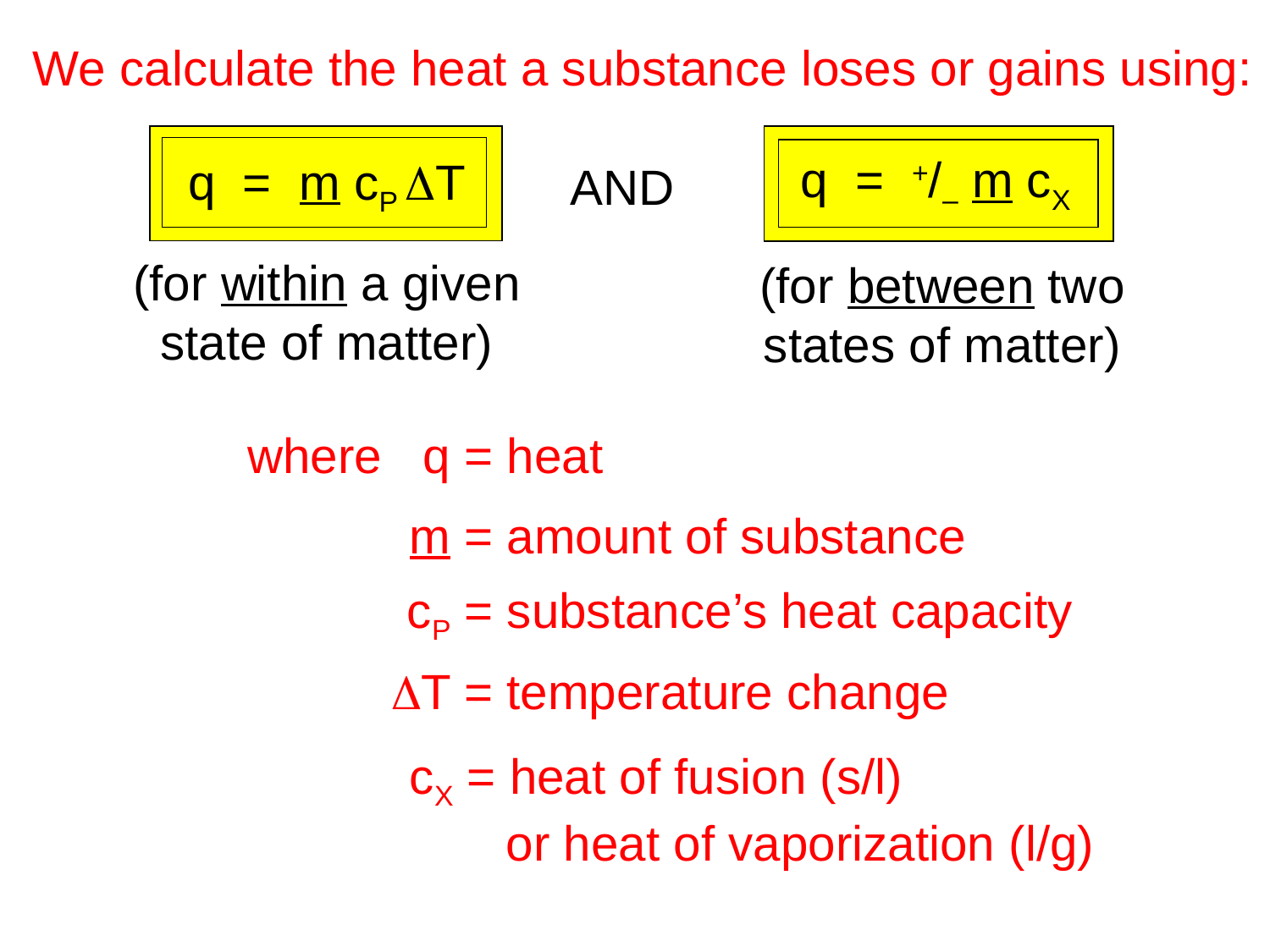

We calculate the heat a substance loses or gains using:

q  =  +/– m cX
q  =  m cP ΔT
AND
(for within a given
state of matter)
(for between two
states of matter)
where   q = heat
m = amount of substance
cP = substance’s heat capacity
ΔT = temperature change
cX = heat of fusion (s/l)
       or heat of vaporization (l/g)